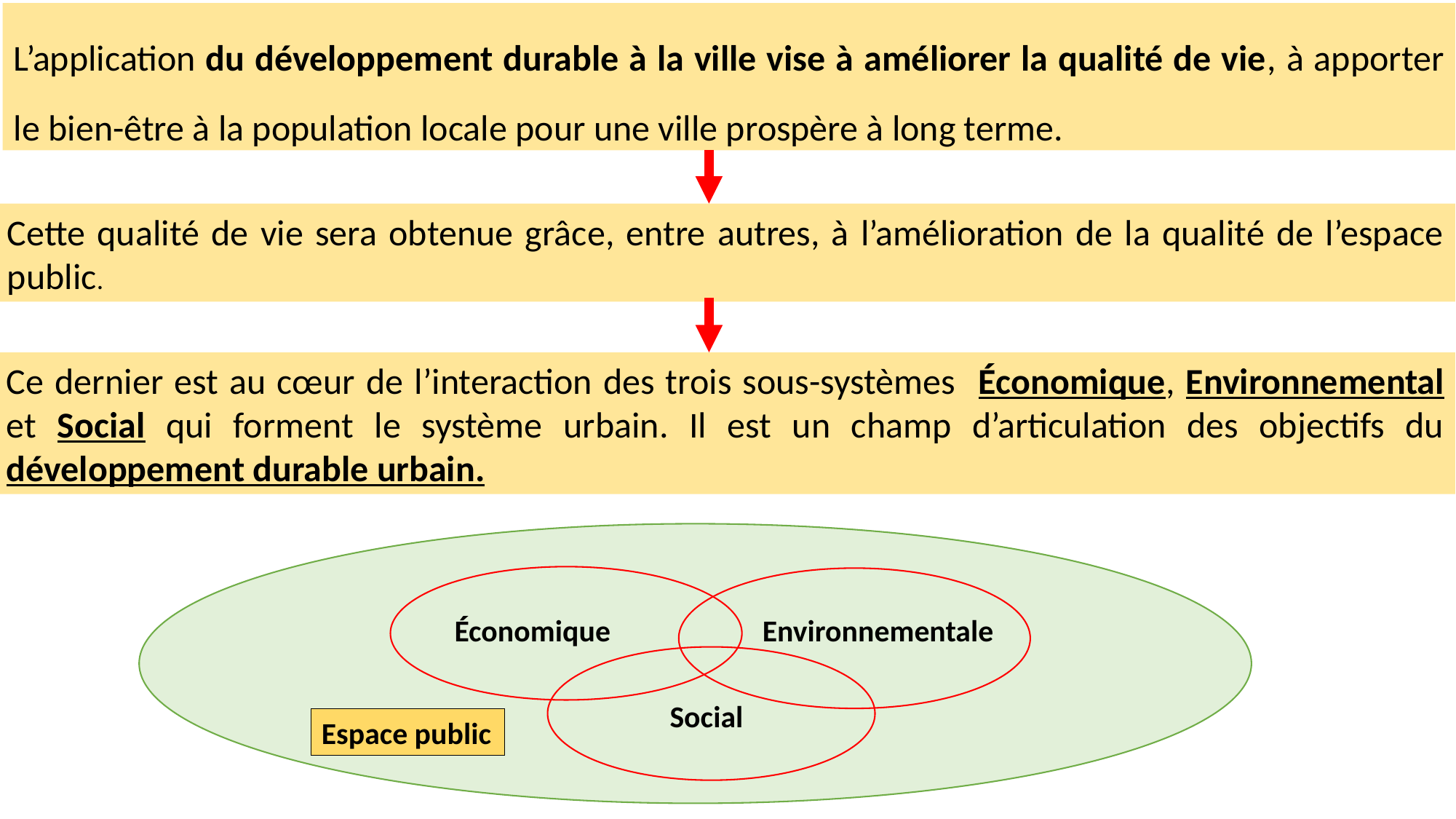

L’application du développement durable à la ville vise à améliorer la qualité de vie, à apporter le bien-être à la population locale pour une ville prospère à long terme.
Cette qualité de vie sera obtenue grâce, entre autres, à l’amélioration de la qualité de l’espace public.
Ce dernier est au cœur de l’interaction des trois sous-systèmes  Économique, Environnemental et Social qui forment le système urbain. Il est un champ d’articulation des objectifs du développement durable urbain.

Économique
Environnementale

Social
Espace public